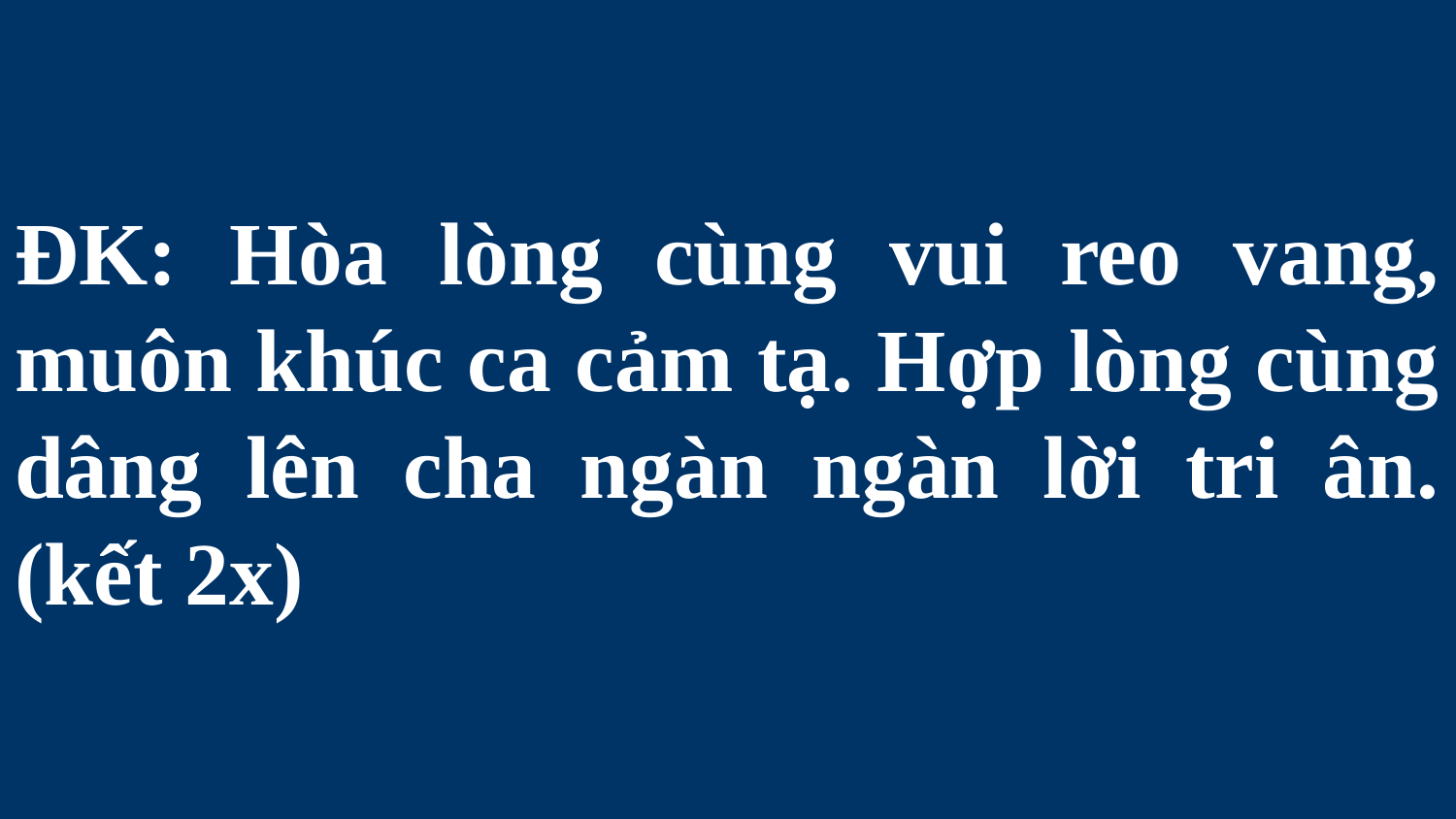

# ĐK: Hòa lòng cùng vui reo vang, muôn khúc ca cảm tạ. Hợp lòng cùng dâng lên cha ngàn ngàn lời tri ân. (kết 2x)